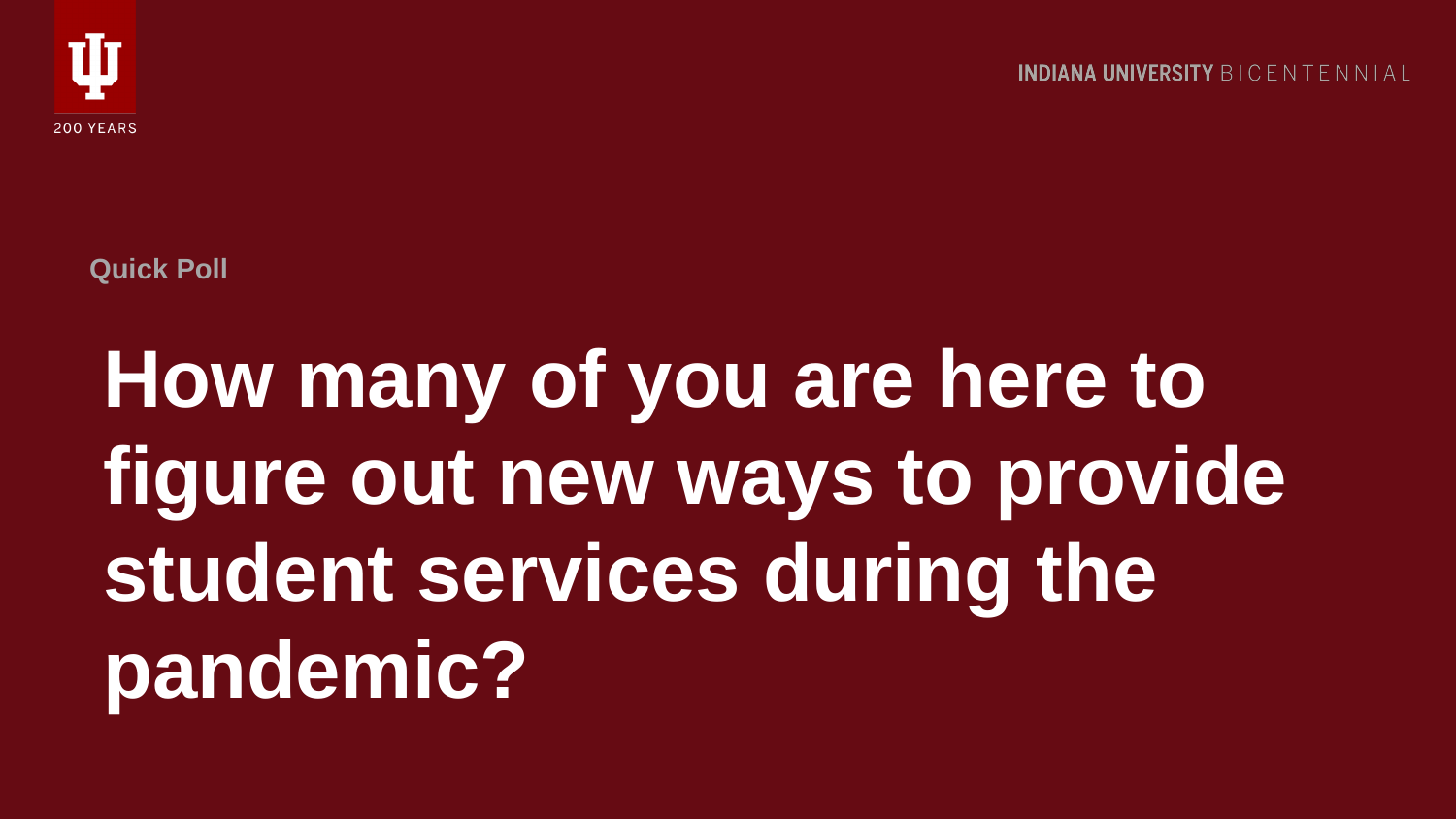

Quick Poll
# How many of you are here to figure out new ways to provide student services during the pandemic?